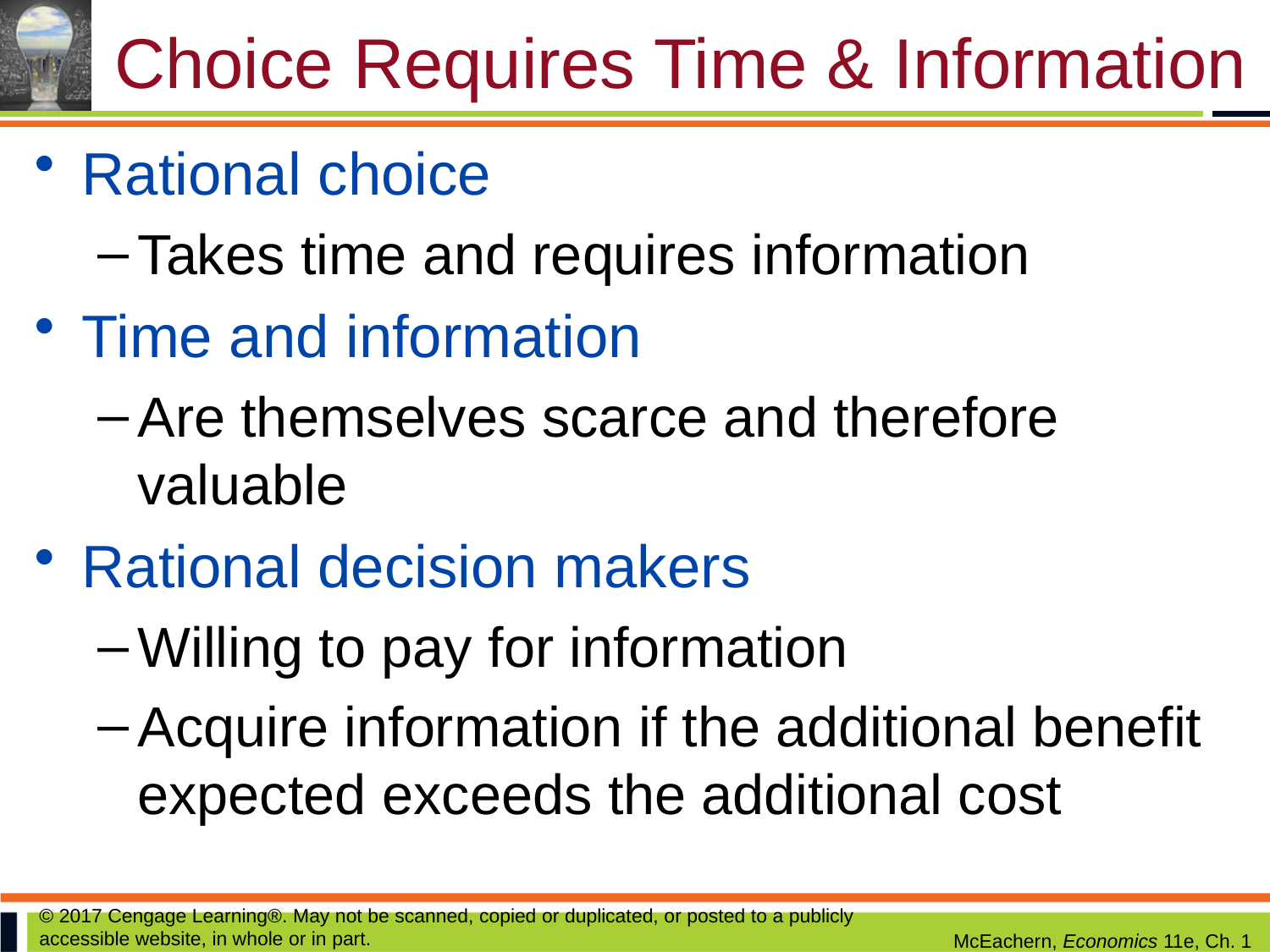

# Choice Requires Time & Information
Rational choice
Takes time and requires information
Time and information
Are themselves scarce and therefore valuable
Rational decision makers
Willing to pay for information
Acquire information if the additional benefit expected exceeds the additional cost
© 2017 Cengage Learning®. May not be scanned, copied or duplicated, or posted to a publicly accessible website, in whole or in part.